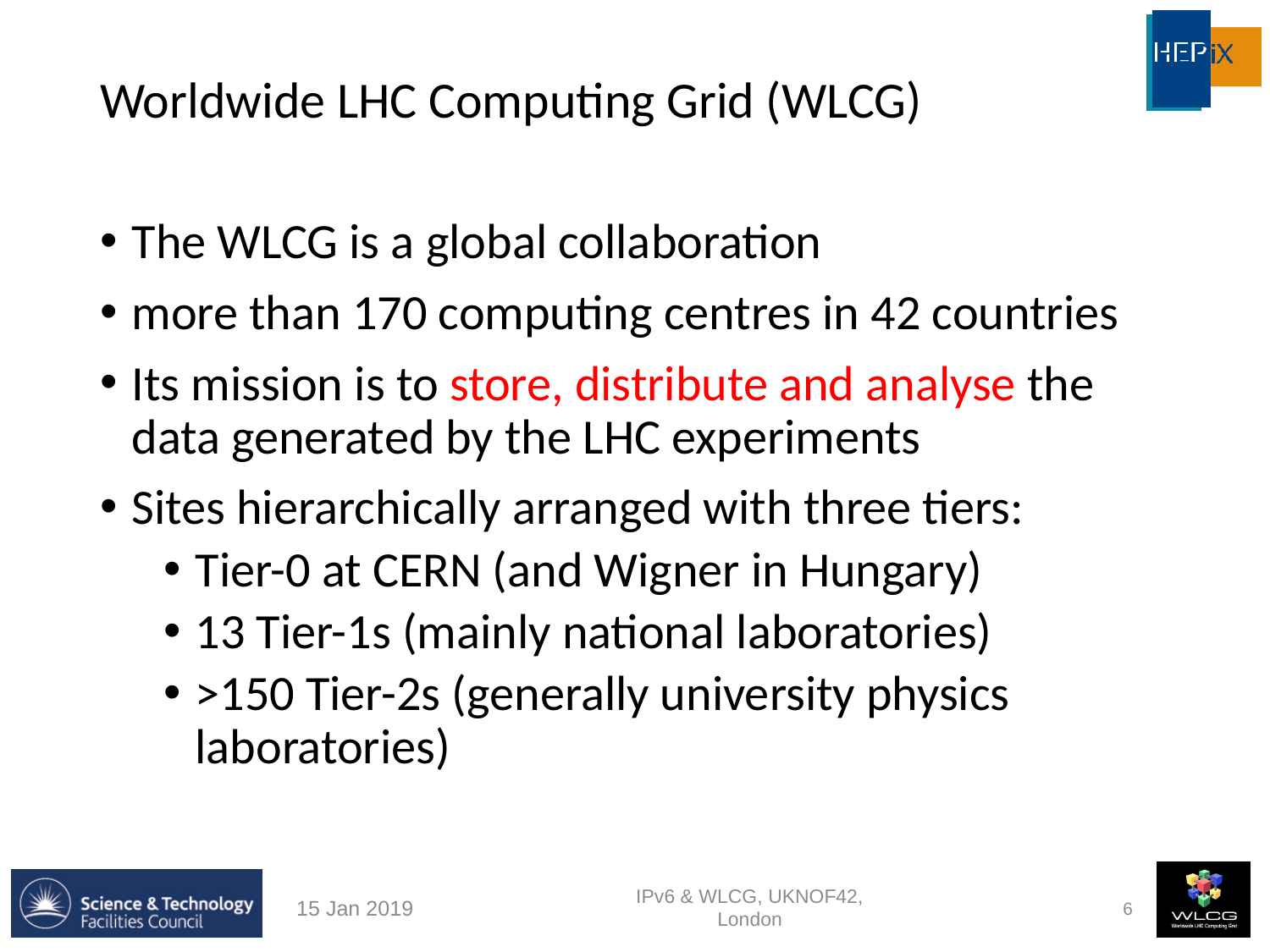

# Worldwide LHC Computing Grid (WLCG)
The WLCG is a global collaboration
more than 170 computing centres in 42 countries
Its mission is to store, distribute and analyse the data generated by the LHC experiments
Sites hierarchically arranged with three tiers:
Tier-0 at CERN (and Wigner in Hungary)
13 Tier-1s (mainly national laboratories)
>150 Tier-2s (generally university physics laboratories)

IPv6 & WLCG, UKNOF42, London
15 Jan 2019
6